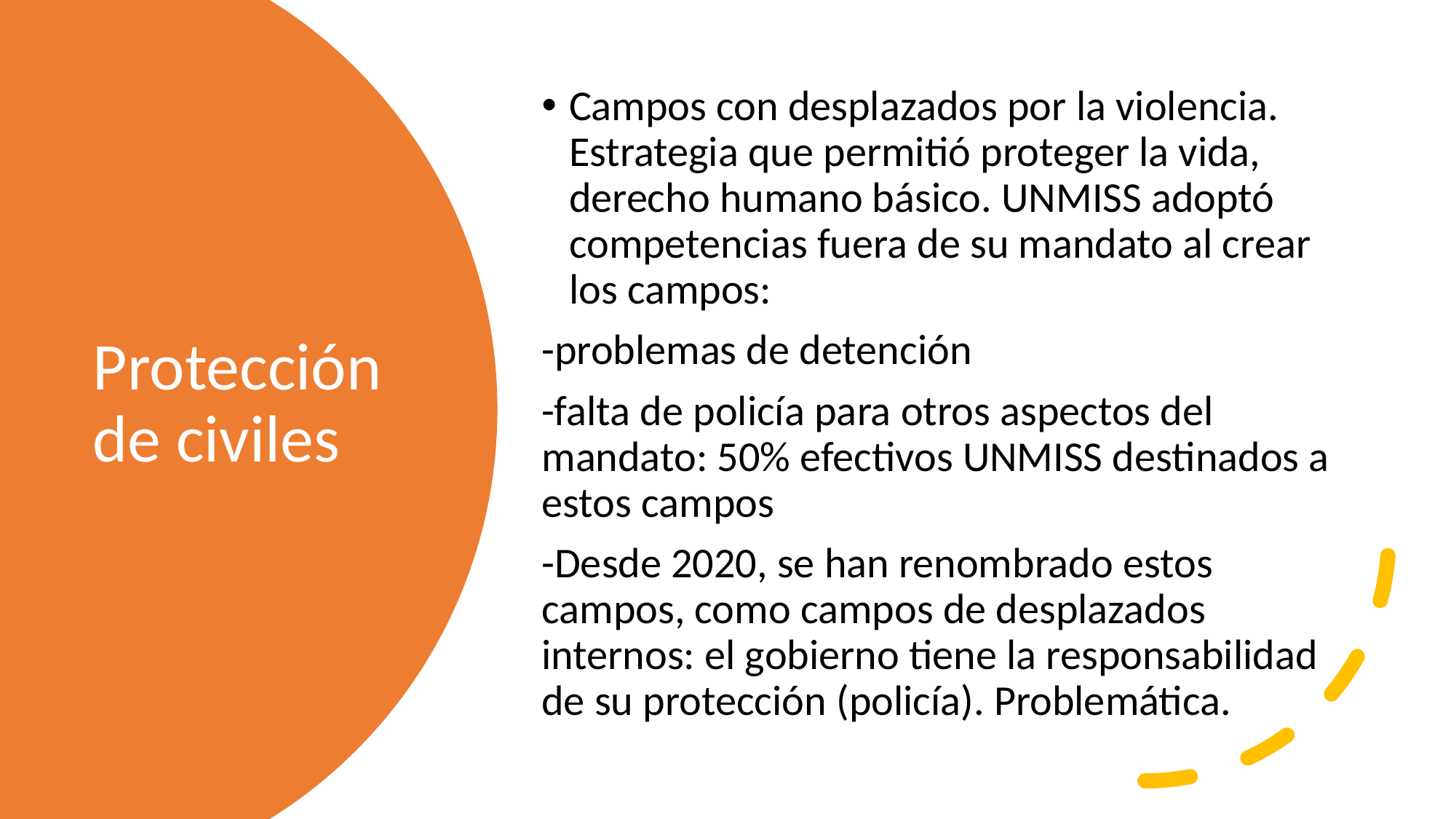

Campos con desplazados por la violencia. Estrategia que permitió proteger la vida, derecho humano básico. UNMISS adoptó competencias fuera de su mandato al crear los campos:
-problemas de detención
-falta de policía para otros aspectos del mandato: 50% efectivos UNMISS destinados a estos campos
-Desde 2020, se han renombrado estos campos, como campos de desplazados internos: el gobierno tiene la responsabilidad de su protección (policía). Problemática.
# Protección de civiles